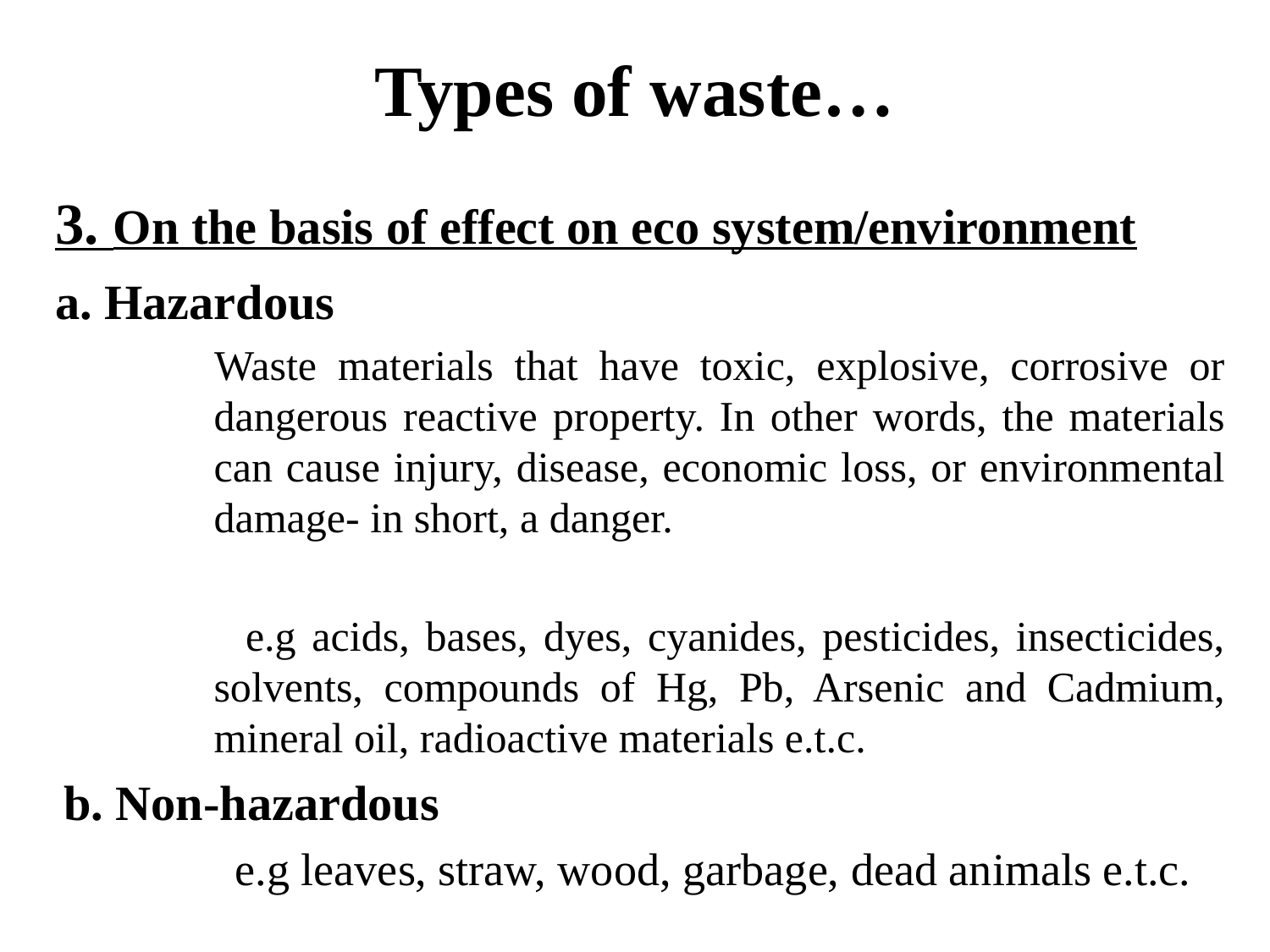

# Types of waste…
3. On the basis of effect on eco system/environment
a. Hazardous
Waste materials that have toxic, explosive, corrosive or dangerous reactive property. In other words, the materials can cause injury, disease, economic loss, or environmental damage- in short, a danger.

    e.g acids, bases, dyes, cyanides, pesticides, insecticides, solvents, compounds of Hg, Pb, Arsenic and Cadmium, mineral oil, radioactive materials e.t.c.
b. Non-hazardous
               e.g leaves, straw, wood, garbage, dead animals e.t.c.